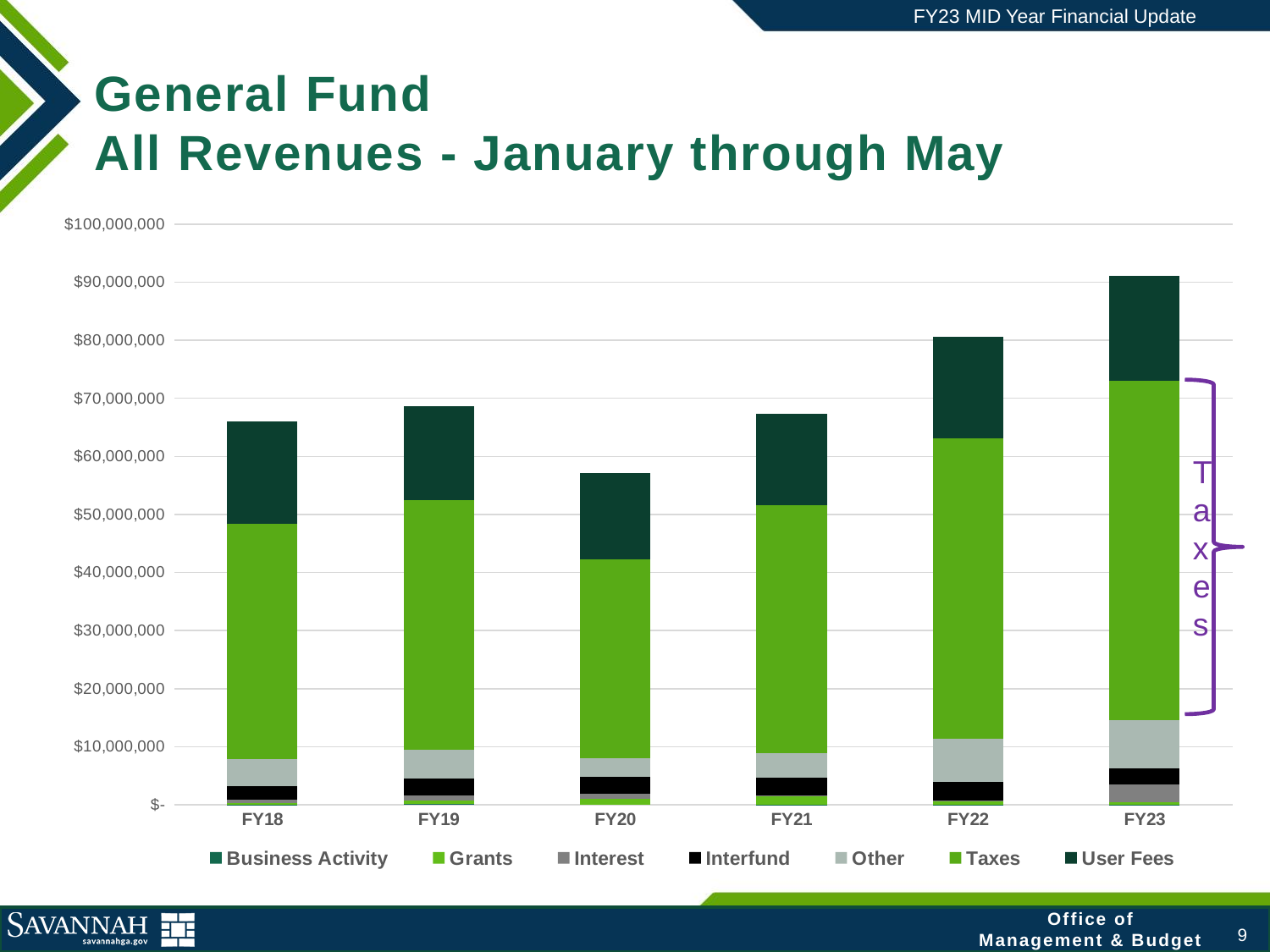

FY23 MID Year Financial Update
General Fund
All Revenues - January through May

### Chart

| Category | Business Activity | Grants | Interest | Interfund | Other | Taxes | User Fees |
|---|---|---|---|---|---|---|---|
| FY18 | 76527.20999999999 | 238060.87999999998 | 569917.26 | 2386242.9 | 4580153.78 | 40579079.74999999 | 17531143.349999994 |
| FY19 | 132371.4 | 619207.61 | 852348.53 | 2952010.65 | 4930085.54 | 42946264.71 | 16285969.72 |
| FY20 | -27233.09000000001 | 1034855.6 | 944903.96 | 2903288.6 | 3100142.7600000002 | 34281743.63999999 | 14878649.82 |
| FY21 | 71615.93 | 1526768.07 | 33217.64 | 3077147.0300000003 | 4187191.77 | 42655800.72 | 15769315.16 |
| FY22 | 61268.97 | 536309.97 | 99573.86 | 3241898.9999999995 | 7386157.73 | 51822414.41000001 | 17389473.570000004 |
| FY23 | 37994.95 | 426459.00999999995 | 3049374.21 | 2727330.05 | 8284999.49 | 58458223.54999999 | 18056718.449999996 |
Taxes
9